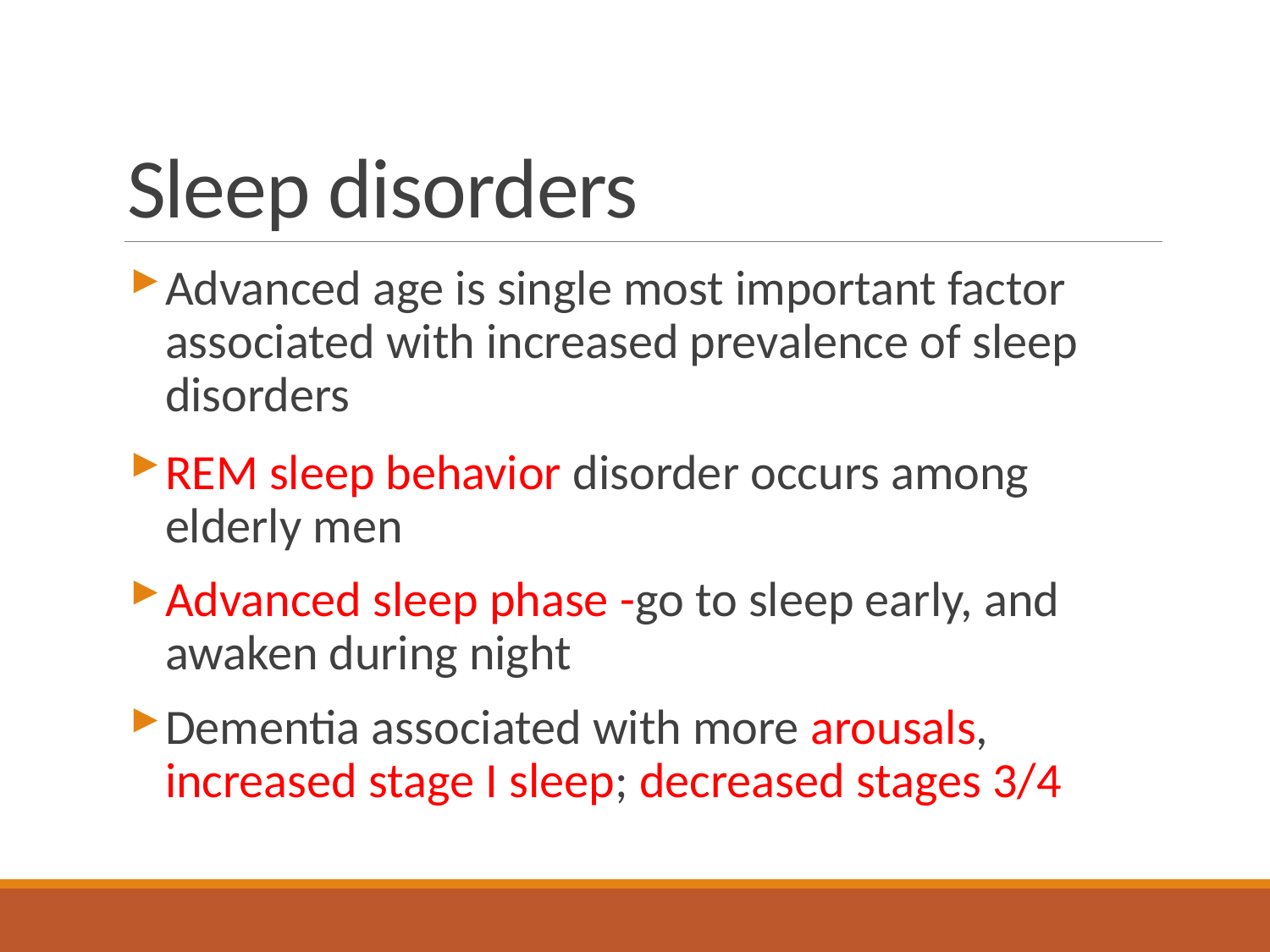

# Sleep disorders
Advanced age is single most important factor associated with increased prevalence of sleep disorders
REM sleep behavior disorder occurs among elderly men
Advanced sleep phase -go to sleep early, and awaken during night
Dementia associated with more arousals, increased stage I sleep; decreased stages 3/4